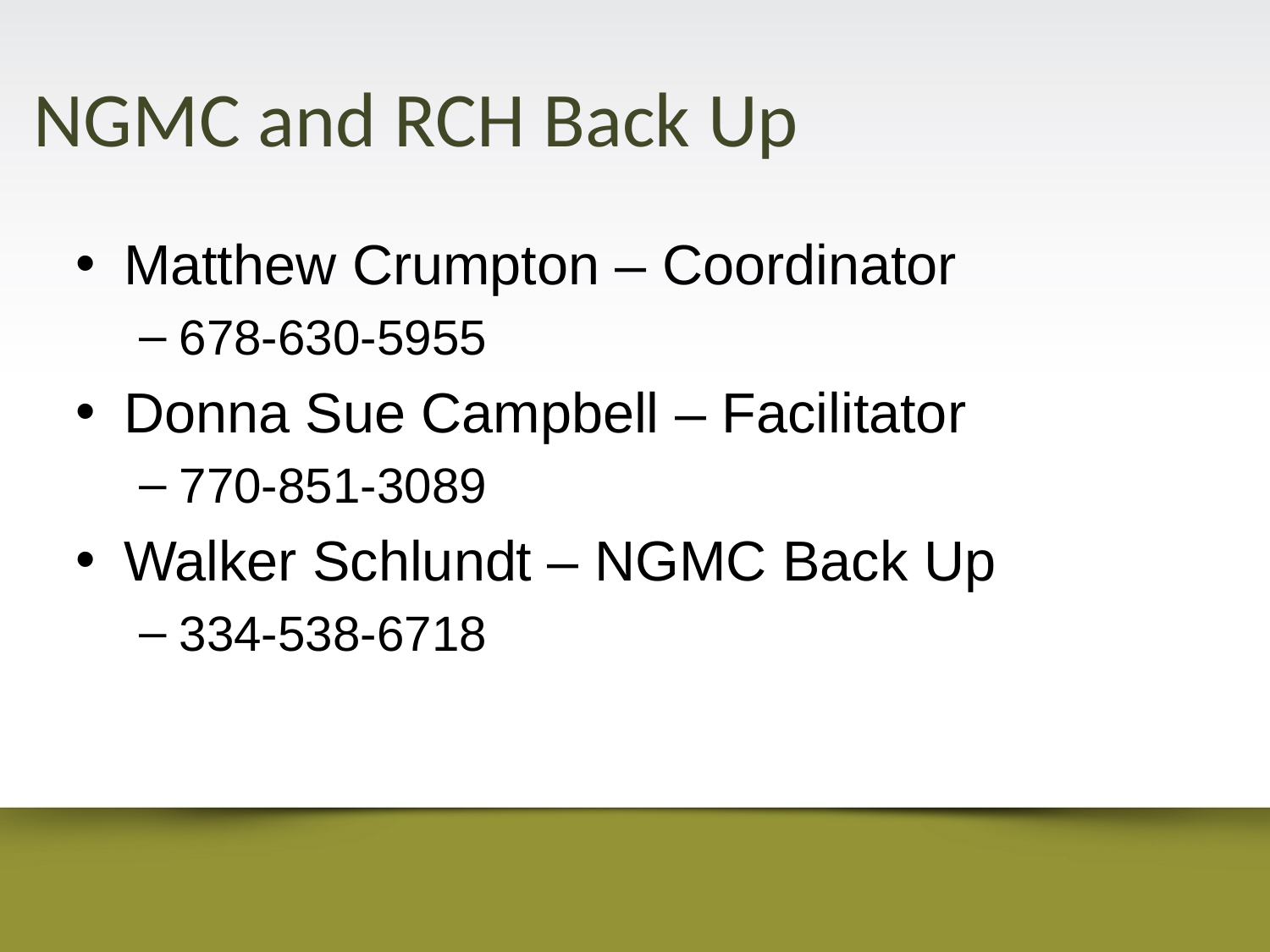

# NGMC and RCH Back Up
Matthew Crumpton – Coordinator
678-630-5955
Donna Sue Campbell – Facilitator
770-851-3089
Walker Schlundt – NGMC Back Up
334-538-6718